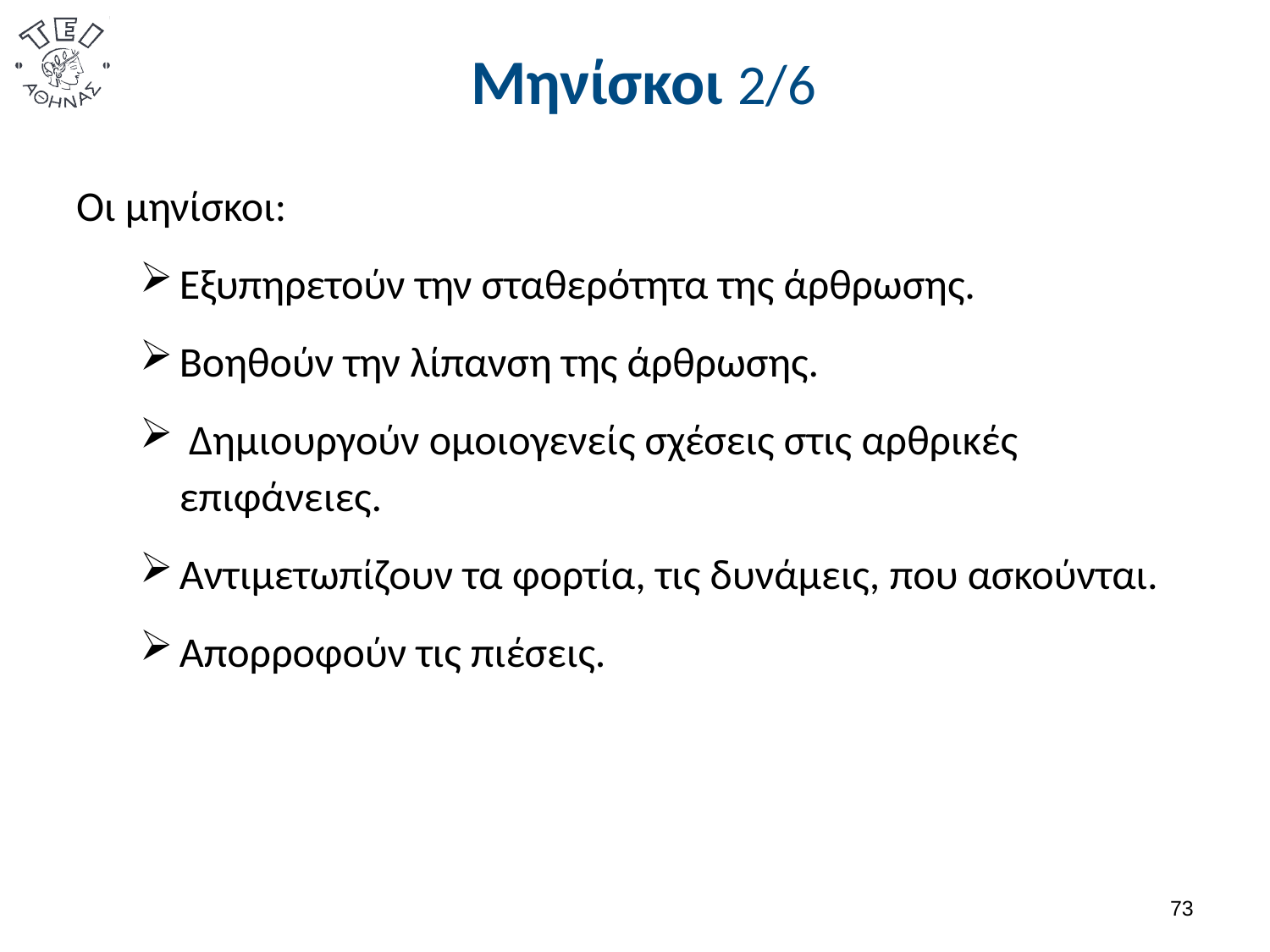

# Μηνίσκοι 2/6
Οι μηνίσκοι:
Εξυπηρετούν την σταθερότητα της άρθρωσης.
Βοηθούν την λίπανση της άρθρωσης.
 Δημιουργούν ομοιογενείς σχέσεις στις αρθρικές επιφάνειες.
Αντιμετωπίζουν τα φορτία, τις δυνάμεις, που ασκούνται.
Απορροφούν τις πιέσεις.
73